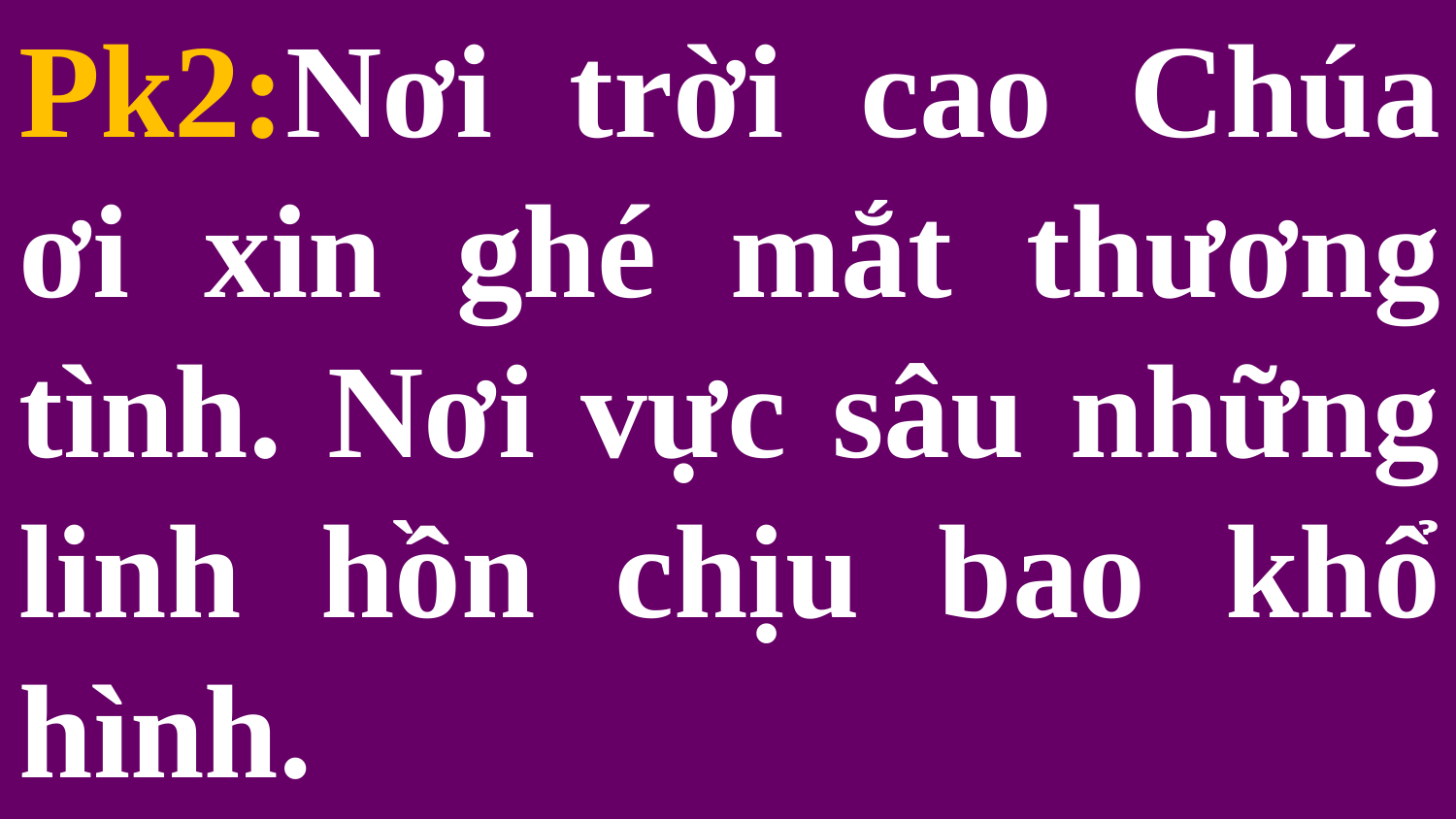

Pk2:Nơi trời cao Chúa ơi xin ghé mắt thương tình. Nơi vực sâu những linh hồn chịu bao khổ hình.